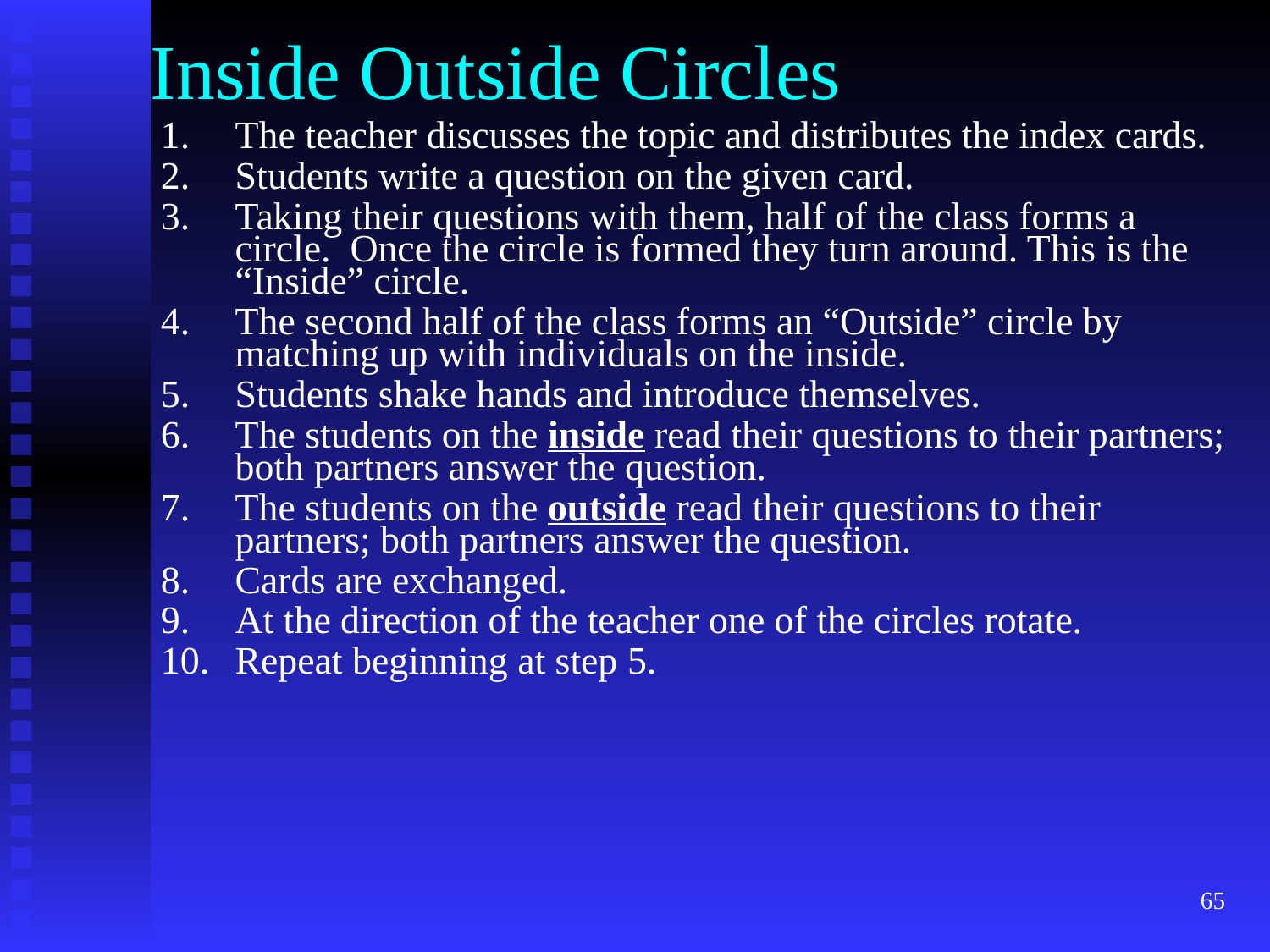

# Inside Outside Circles
The teacher discusses the topic and distributes the index cards.
Students write a question on the given card.
Taking their questions with them, half of the class forms a circle.  Once the circle is formed they turn around. This is the “Inside” circle.
The second half of the class forms an “Outside” circle by matching up with individuals on the inside.
Students shake hands and introduce themselves.
The students on the inside read their questions to their partners; both partners answer the question.
The students on the outside read their questions to their partners; both partners answer the question.
Cards are exchanged.
At the direction of the teacher one of the circles rotate.
Repeat beginning at step 5.
65